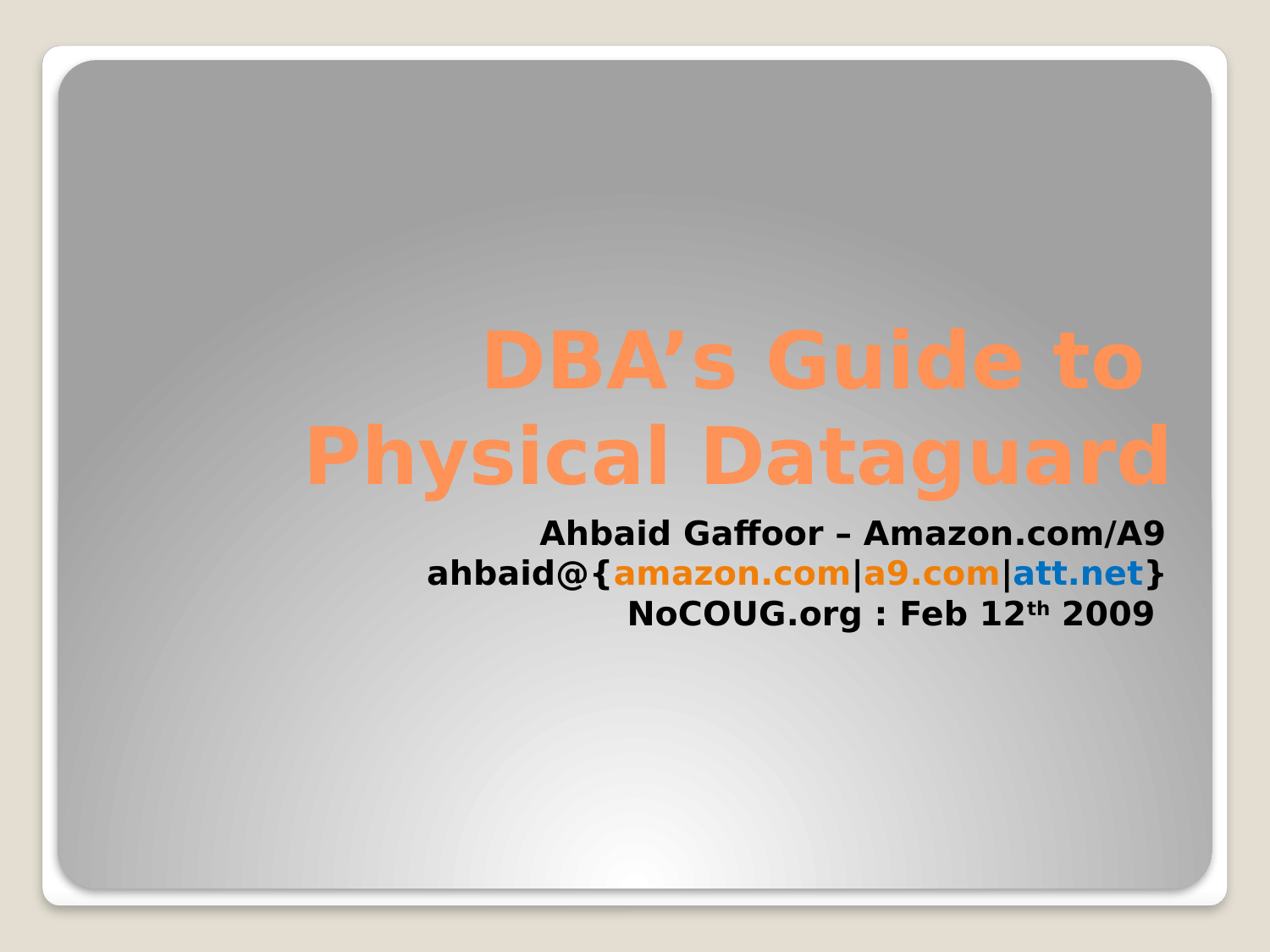

# DBA’s Guide to Physical Dataguard
Ahbaid Gaffoor – Amazon.com/A9
ahbaid@{amazon.com|a9.com|att.net}
NoCOUG.org : Feb 12th 2009